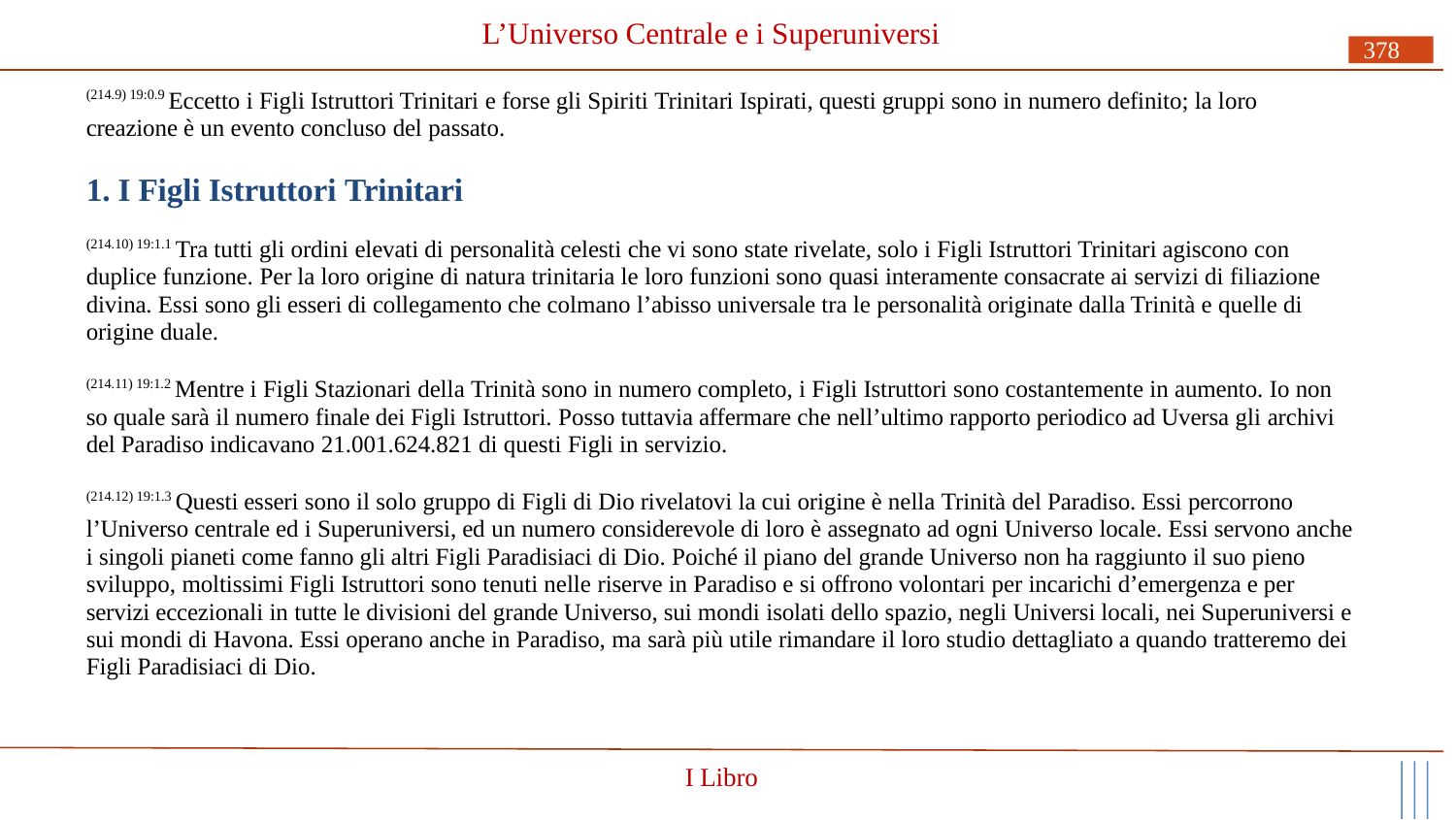

# L’Universo Centrale e i Superuniversi
378

(214.9) 19:0.9 Eccetto i Figli Istruttori Trinitari e forse gli Spiriti Trinitari Ispirati, questi gruppi sono in numero definito; la loro  creazione è un evento concluso del passato.

1. I Figli Istruttori Trinitari
(214.10) 19:1.1 Tra tutti gli ordini elevati di personalità celesti che vi sono state rivelate, solo i Figli Istruttori Trinitari agiscono con  duplice funzione. Per la loro origine di natura trinitaria le loro funzioni sono quasi interamente consacrate ai servizi di filiazione  divina. Essi sono gli esseri di collegamento che colmano l’abisso universale tra le personalità originate dalla Trinità e quelle di  origine duale.

(214.11) 19:1.2 Mentre i Figli Stazionari della Trinità sono in numero completo, i Figli Istruttori sono costantemente in aumento. Io non  so quale sarà il numero finale dei Figli Istruttori. Posso tuttavia affermare che nell’ultimo rapporto periodico ad Uversa gli archivi  del Paradiso indicavano 21.001.624.821 di questi Figli in servizio.

(214.12) 19:1.3 Questi esseri sono il solo gruppo di Figli di Dio rivelatovi la cui origine è nella Trinità del Paradiso. Essi percorrono
l’Universo centrale ed i Superuniversi, ed un numero considerevole di loro è assegnato ad ogni Universo locale. Essi servono anche  i singoli pianeti come fanno gli altri Figli Paradisiaci di Dio. Poiché il piano del grande Universo non ha raggiunto il suo pieno  sviluppo, moltissimi Figli Istruttori sono tenuti nelle riserve in Paradiso e si offrono volontari per incarichi d’emergenza e per  servizi eccezionali in tutte le divisioni del grande Universo, sui mondi isolati dello spazio, negli Universi locali, nei Superuniversi e  sui mondi di Havona. Essi operano anche in Paradiso, ma sarà più utile rimandare il loro studio dettagliato a quando tratteremo dei  Figli Paradisiaci di Dio.

I Libro